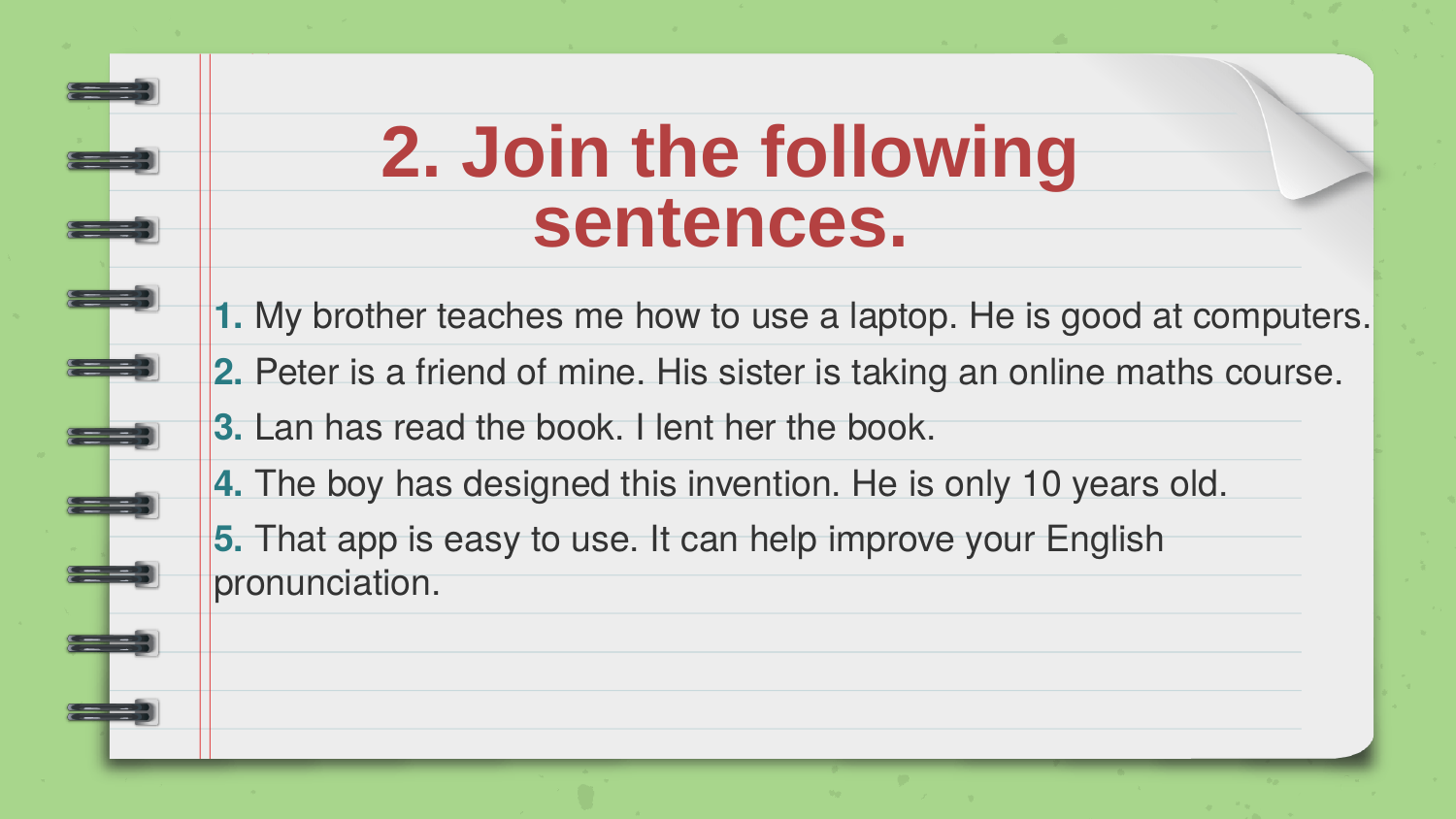

# 2. Join the following sentences.
1. My brother teaches me how to use a laptop. He is good at computers.

2. Peter is a friend of mine. His sister is taking an online maths course.

3. Lan has read the book. I lent her the book.

4. The boy has designed this invention. He is only 10 years old.

5. That app is easy to use. It can help improve your English pronunciation.